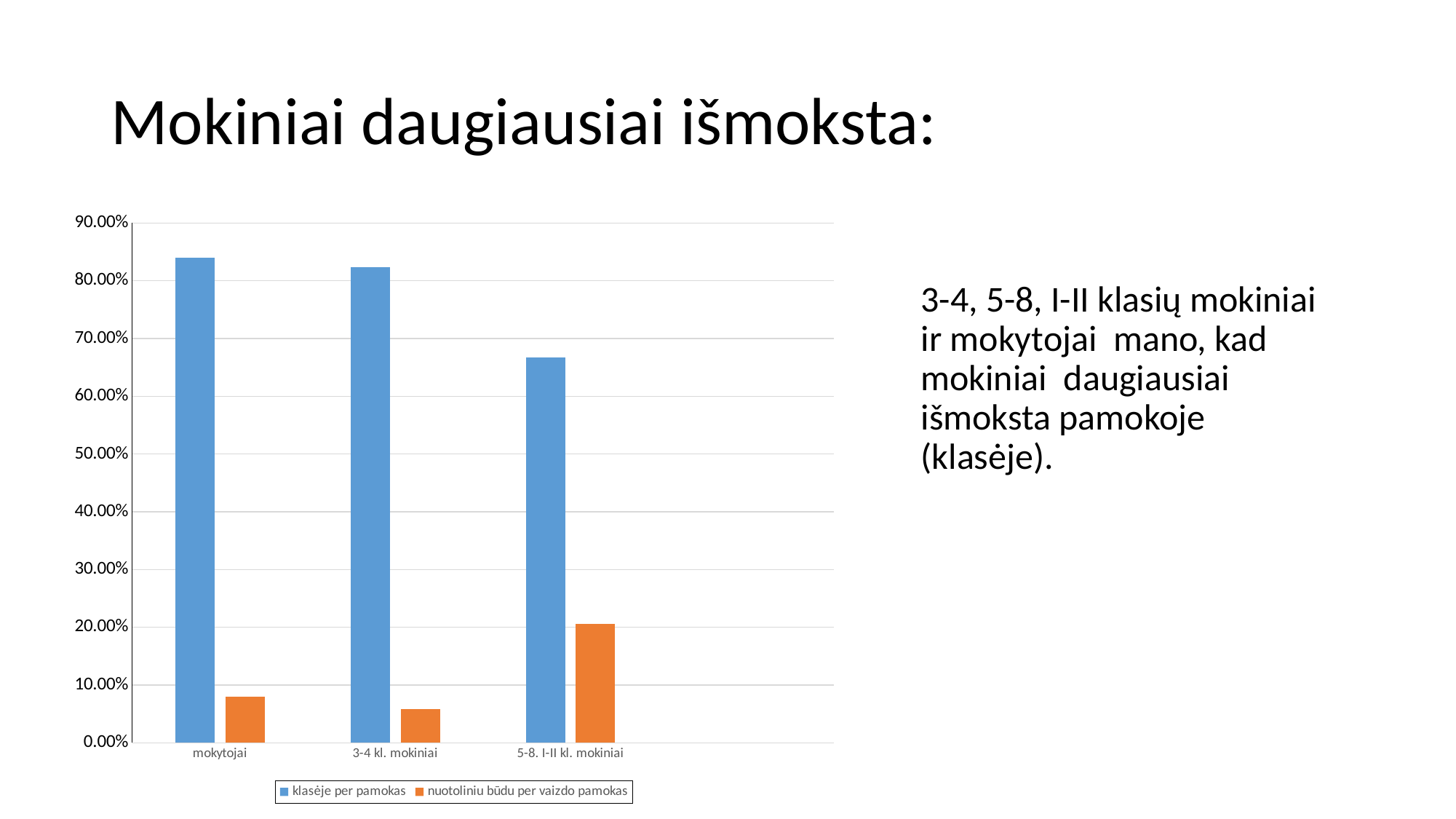

# Mokiniai daugiausiai išmoksta:

### Chart

| Category | klasėje per pamokas | nuotoliniu būdu per vaizdo pamokas |
|---|---|---|
| mokytojai | 0.84 | 0.08 |
| 3-4 kl. mokiniai | 0.824 | 0.059 |
| 5-8. I-II kl. mokiniai | 0.667 | 0.206 |
3-4, 5-8, I-II klasių mokiniai ir mokytojai  mano, kad mokiniai  daugiausiai išmoksta pamokoje (klasėje).